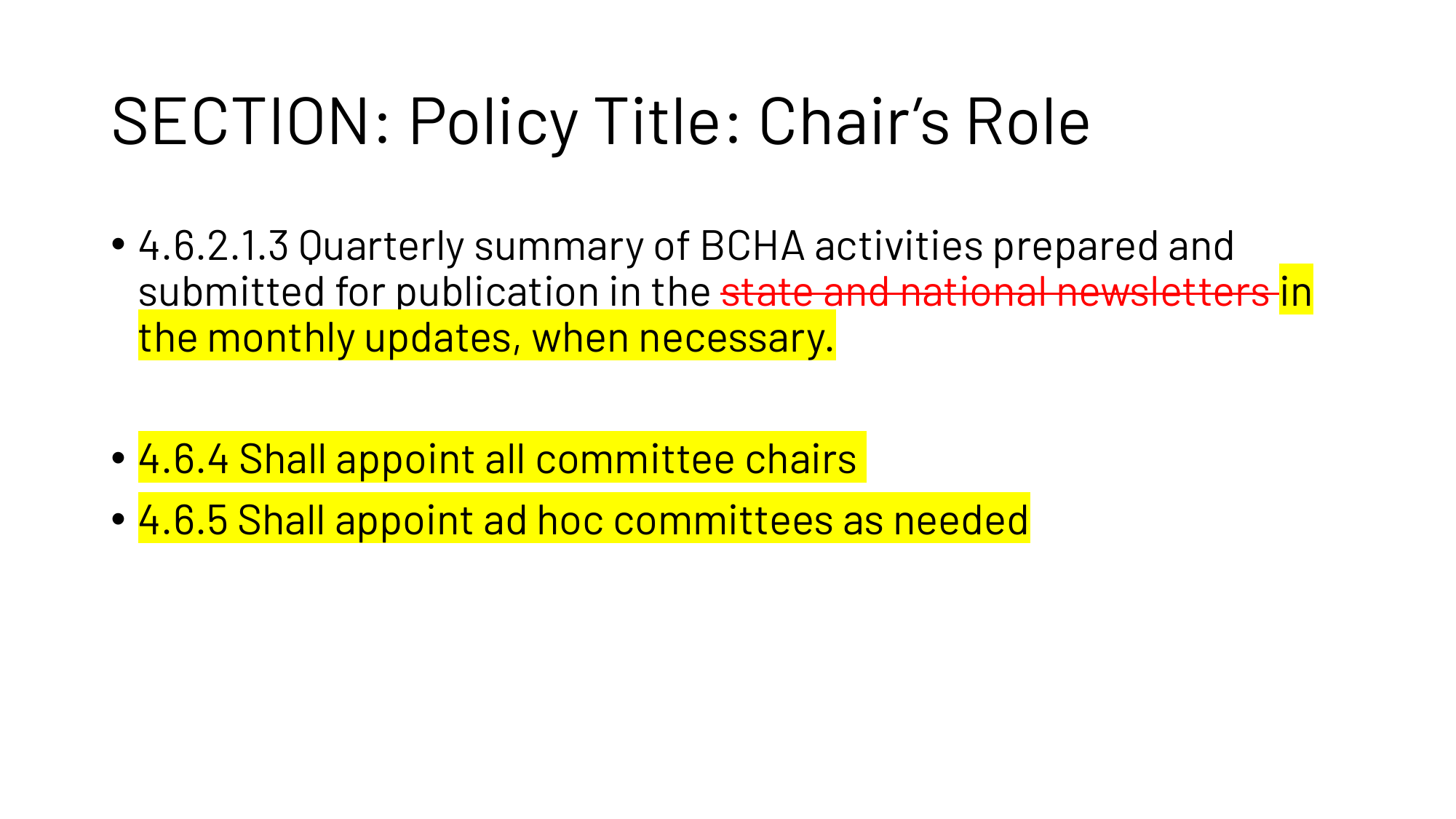

# SECTION: Policy Title: Chair’s Role
4.6.2.1.3 Quarterly summary of BCHA activities prepared and submitted for publication in the state and national newsletters in the monthly updates, when necessary.

4.6.4 Shall appoint all committee chairs
4.6.5 Shall appoint ad hoc committees as needed